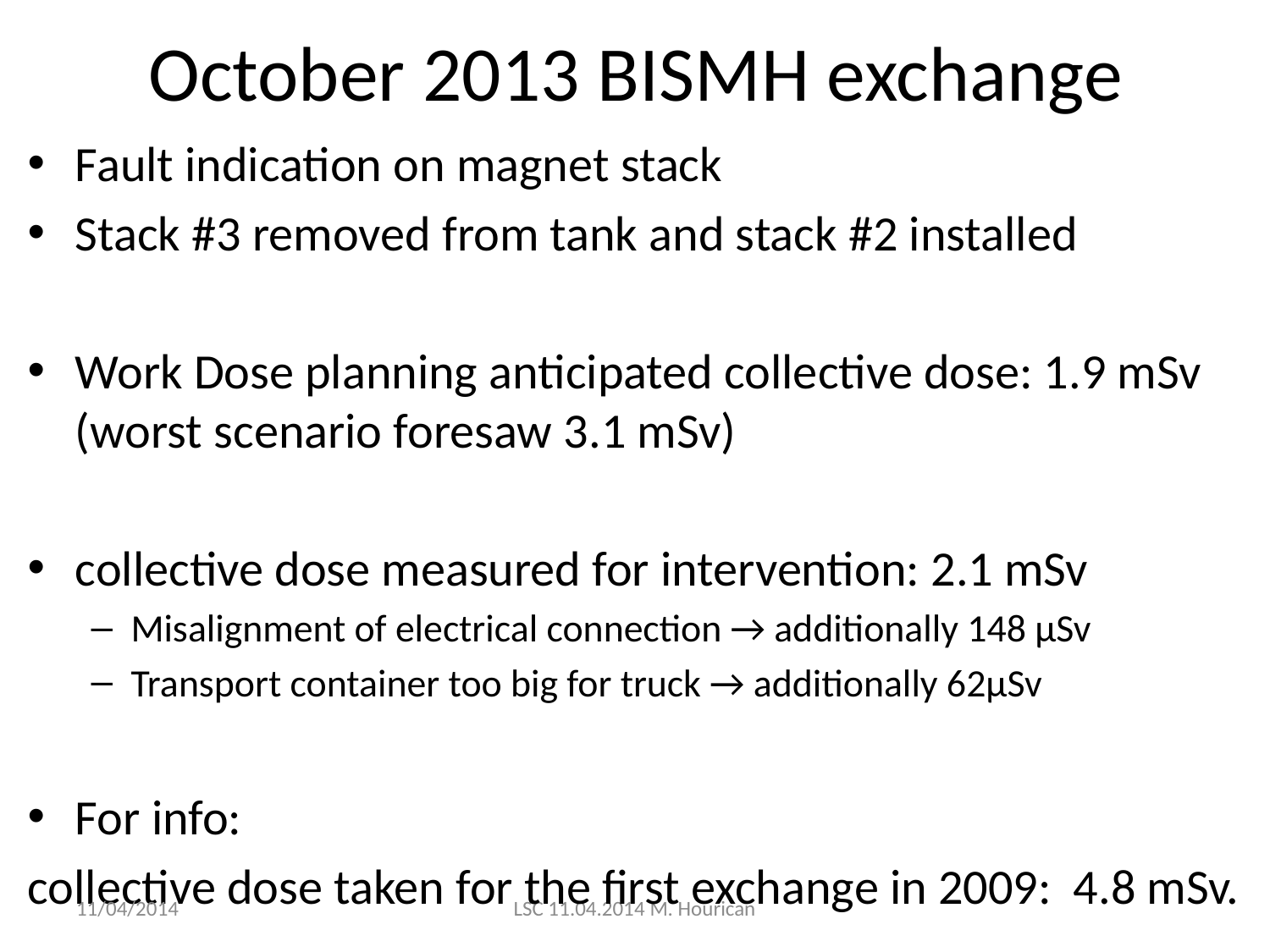

# October 2013 BISMH exchange
Fault indication on magnet stack
Stack #3 removed from tank and stack #2 installed

Work Dose planning anticipated collective dose: 1.9 mSv (worst scenario foresaw 3.1 mSv)

collective dose measured for intervention: 2.1 mSv
Misalignment of electrical connection → additionally 148 µSv
Transport container too big for truck → additionally 62µSv

For info:
collective dose taken for the first exchange in 2009:  4.8 mSv.

11/04/2014
LSC 11.04.2014 M. Hourican